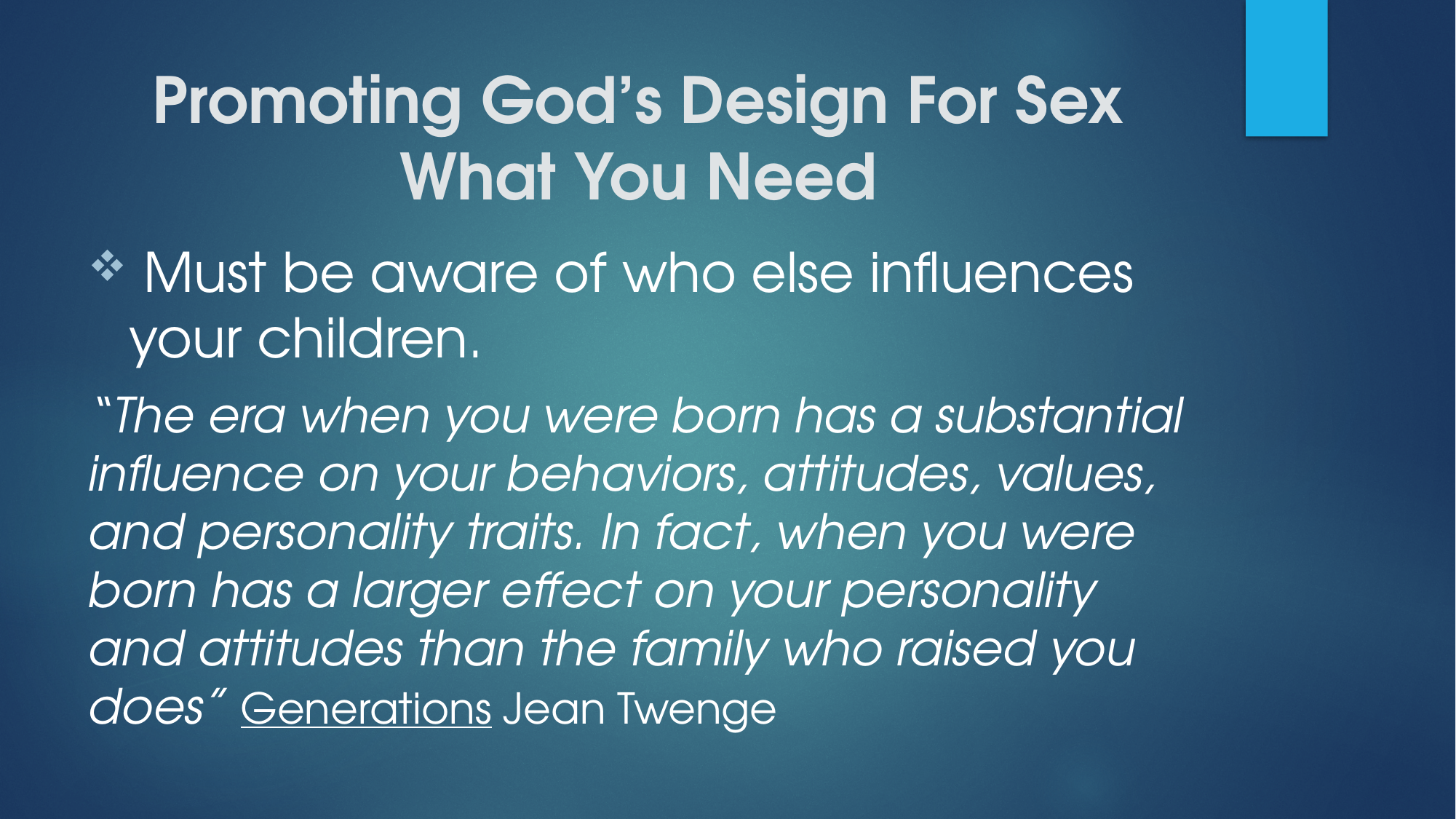

# Promoting God’s Design For Sex What You Need
 Must be aware of who else influences your children.
“The era when you were born has a substantial influence on your behaviors, attitudes, values, and personality traits. In fact, when you were born has a larger effect on your personality and attitudes than the family who raised you does” Generations Jean Twenge